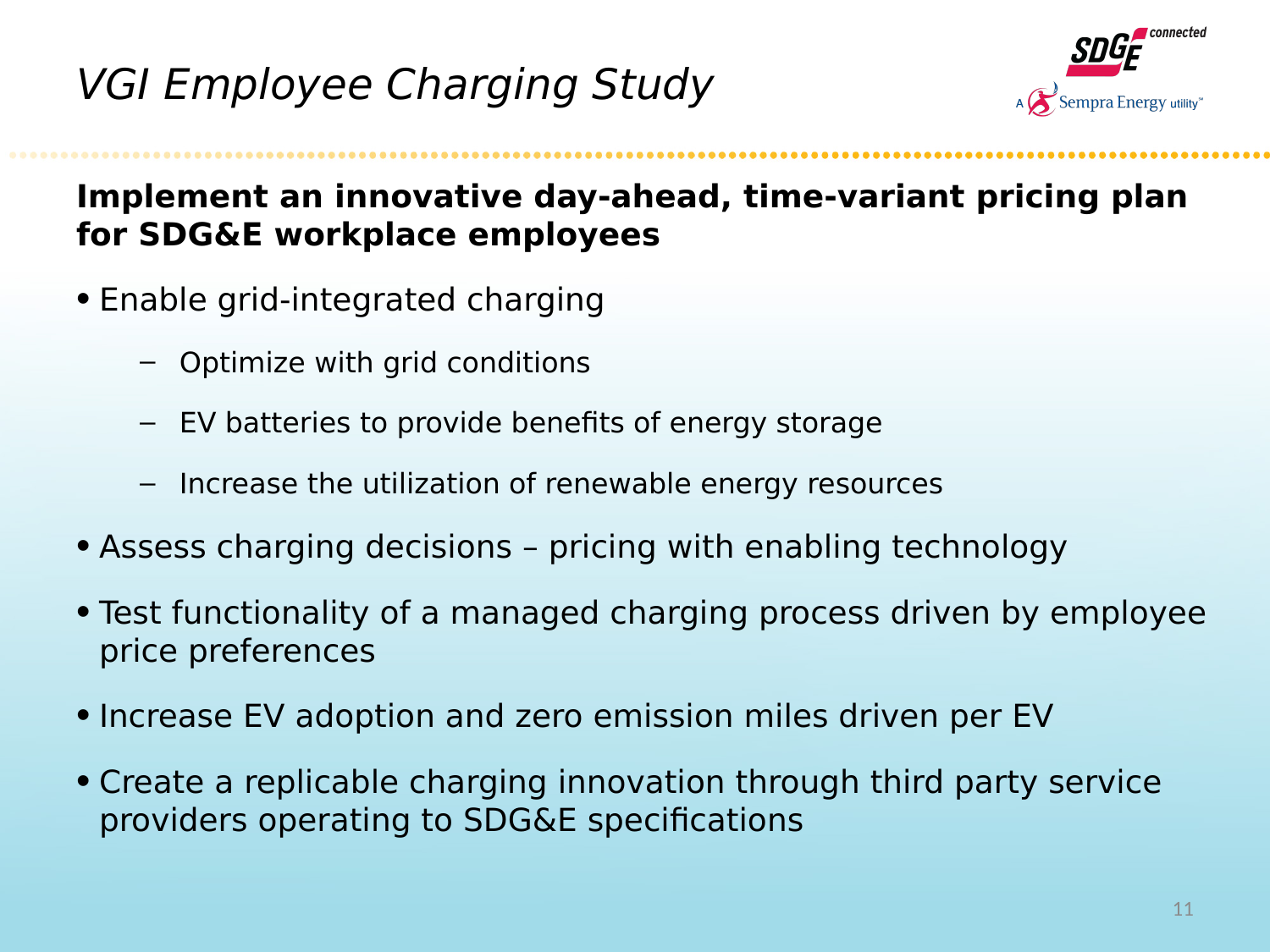

# VGI Employee Charging Study
Implement an innovative day-ahead, time-variant pricing plan for SDG&E workplace employees
Enable grid-integrated charging
Optimize with grid conditions
EV batteries to provide benefits of energy storage
Increase the utilization of renewable energy resources
Assess charging decisions – pricing with enabling technology
Test functionality of a managed charging process driven by employee price preferences
Increase EV adoption and zero emission miles driven per EV
Create a replicable charging innovation through third party service providers operating to SDG&E specifications
11